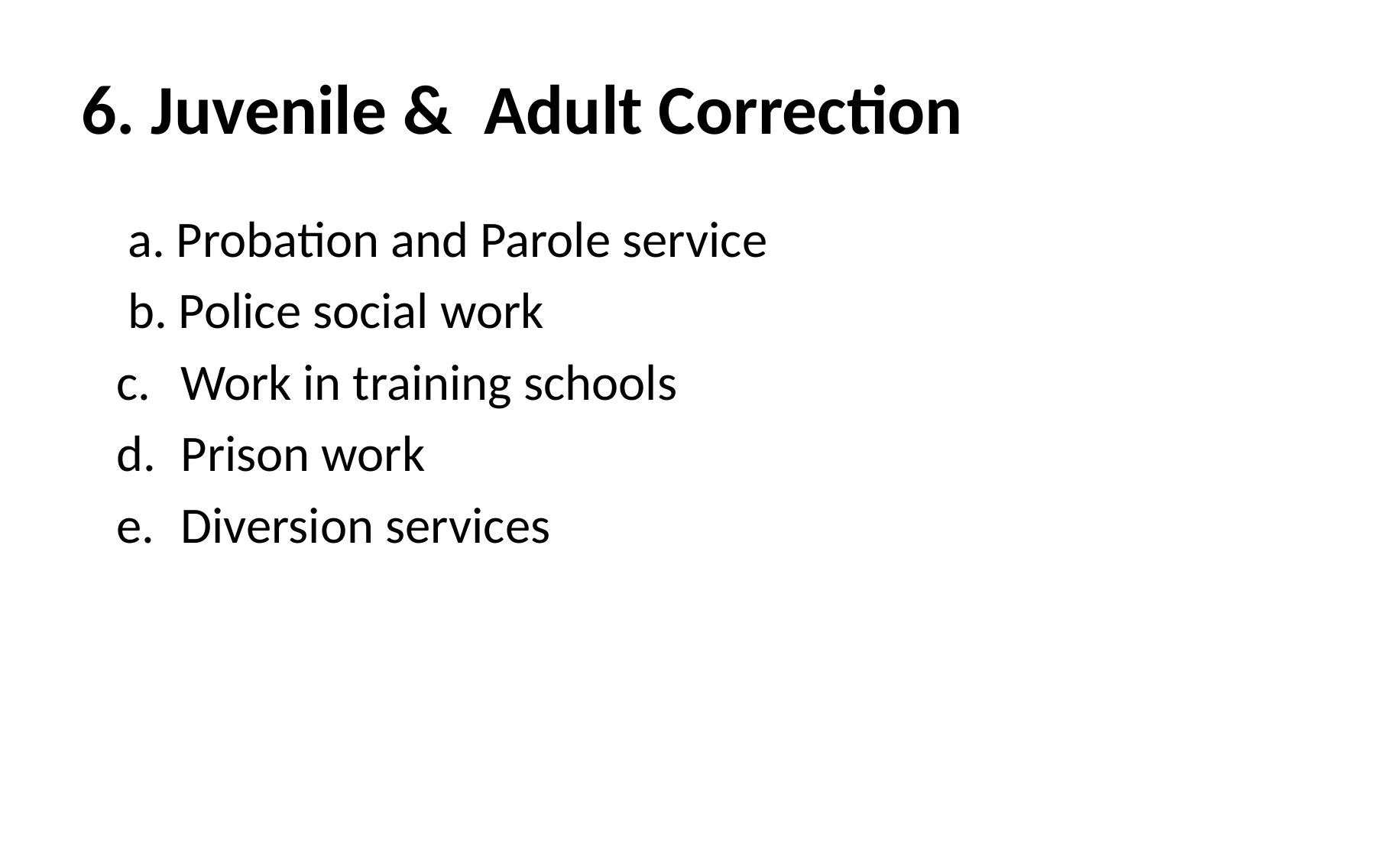

# 6. Juvenile &  Adult Correction
 a. Probation and Parole service
 b. Police social work
Work in training schools
Prison work
Diversion services